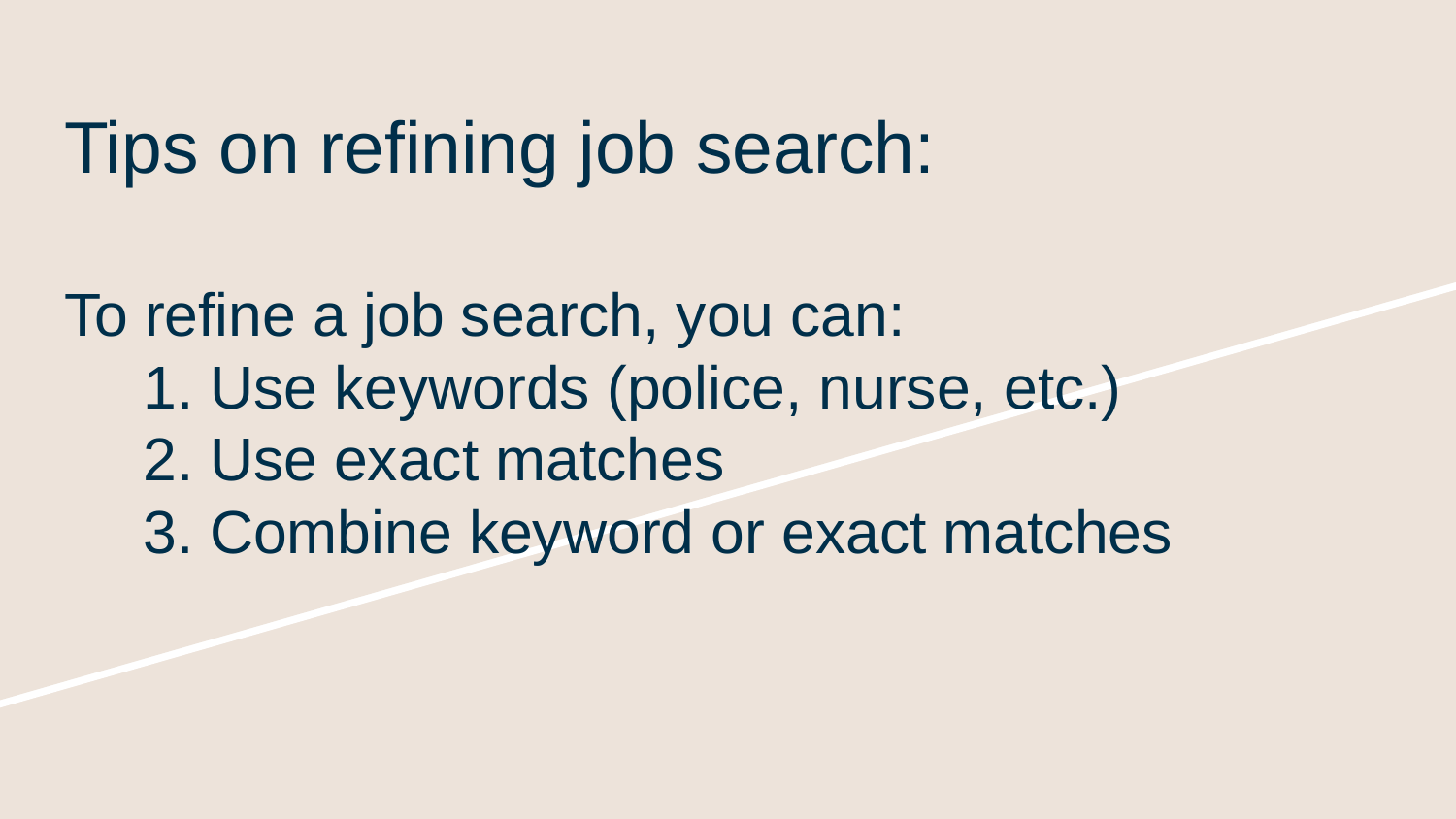

# Tips on refining job search:

To refine a job search, you can:
Use keywords (police, nurse, etc.)
Use exact matches
Combine keyword or exact matches